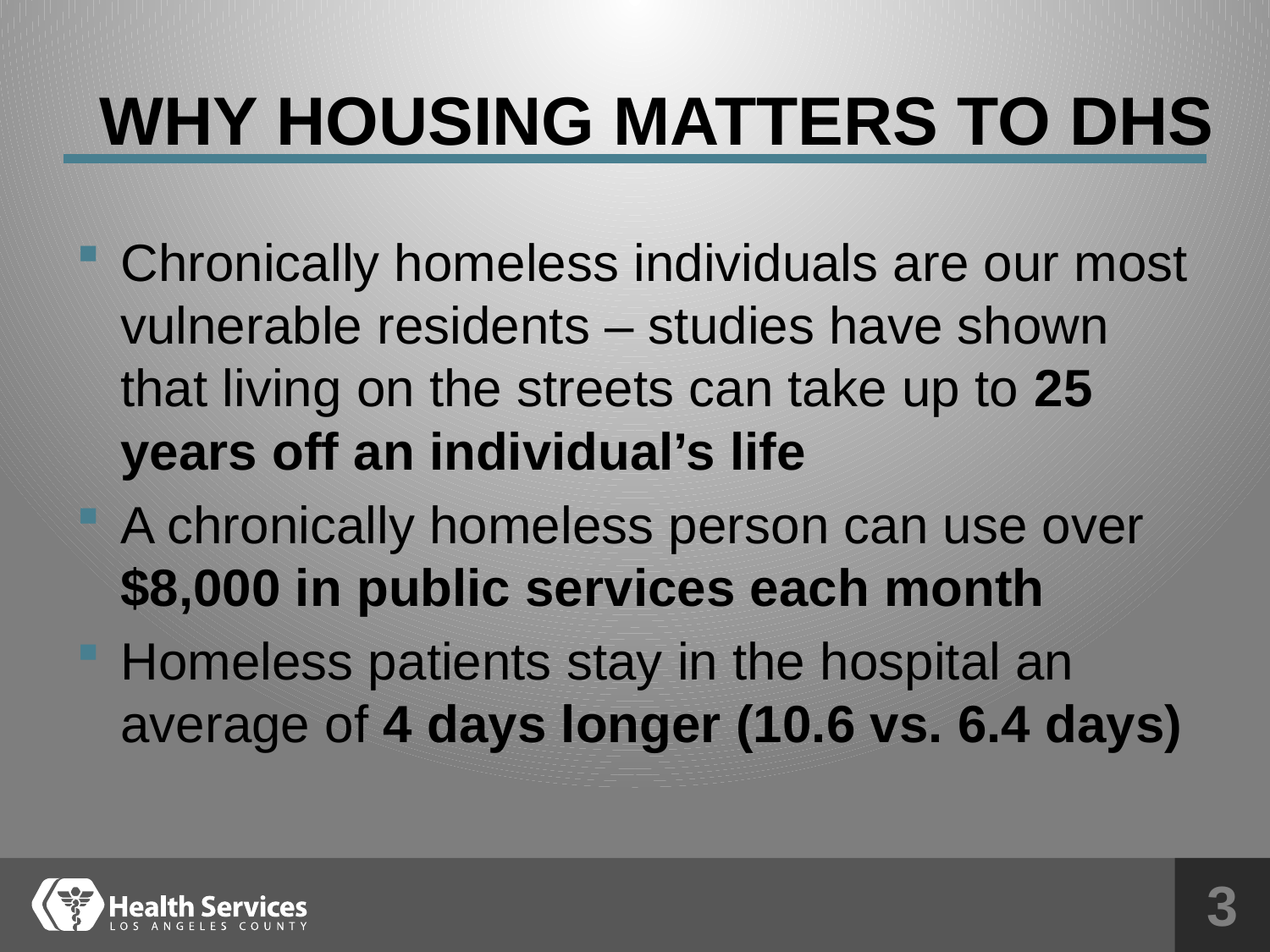

# Why housing matters to DHS
Chronically homeless individuals are our most vulnerable residents – studies have shown that living on the streets can take up to 25 years off an individual’s life
A chronically homeless person can use over $8,000 in public services each month
Homeless patients stay in the hospital an average of 4 days longer (10.6 vs. 6.4 days)

3